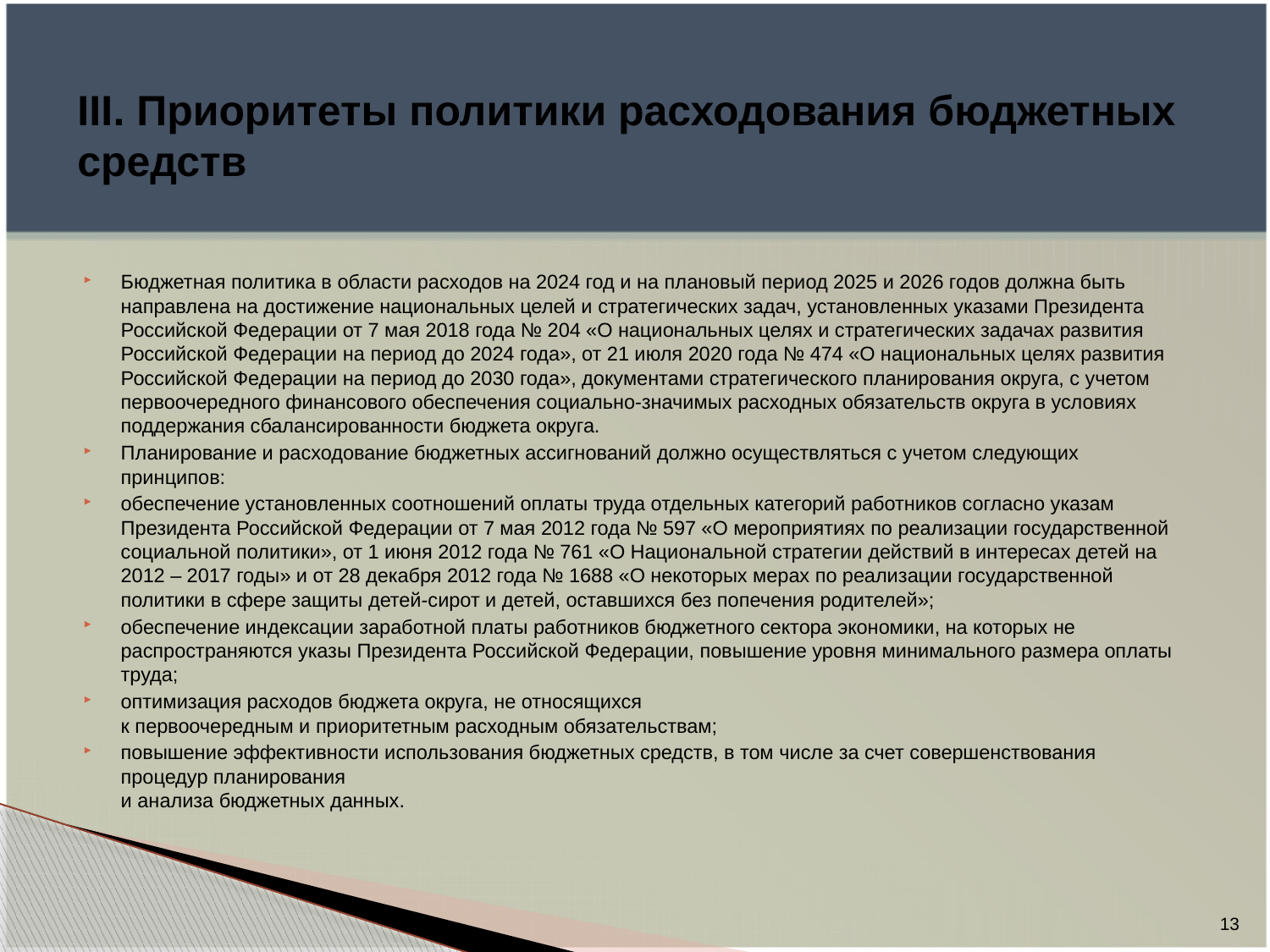

# III. Приоритеты политики расходования бюджетных средств

Бюджетная политика в области расходов на 2024 год и на плановый период 2025 и 2026 годов должна быть направлена на достижение национальных целей и стратегических задач, установленных указами Президента Российской Федерации от 7 мая 2018 года № 204 «О национальных целях и стратегических задачах развития Российской Федерации на период до 2024 года», от 21 июля 2020 года № 474 «О национальных целях развития Российской Федерации на период до 2030 года», документами стратегического планирования округа, с учетом первоочередного финансового обеспечения социально-значимых расходных обязательств округа в условиях поддержания сбалансированности бюджета округа.
Планирование и расходование бюджетных ассигнований должно осуществляться с учетом следующих принципов:
обеспечение установленных соотношений оплаты труда отдельных категорий работников согласно указам Президента Российской Федерации от 7 мая 2012 года № 597 «О мероприятиях по реализации государственной социальной политики», от 1 июня 2012 года № 761 «О Национальной стратегии действий в интересах детей на 2012 – 2017 годы» и от 28 декабря 2012 года № 1688 «О некоторых мерах по реализации государственной политики в сфере защиты детей-сирот и детей, оставшихся без попечения родителей»;
обеспечение индексации заработной платы работников бюджетного сектора экономики, на которых не распространяются указы Президента Российской Федерации, повышение уровня минимального размера оплаты труда;
оптимизация расходов бюджета округа, не относящихся
к первоочередным и приоритетным расходным обязательствам;
повышение эффективности использования бюджетных средств, в том числе за счет совершенствования процедур планирования
и анализа бюджетных данных.

13